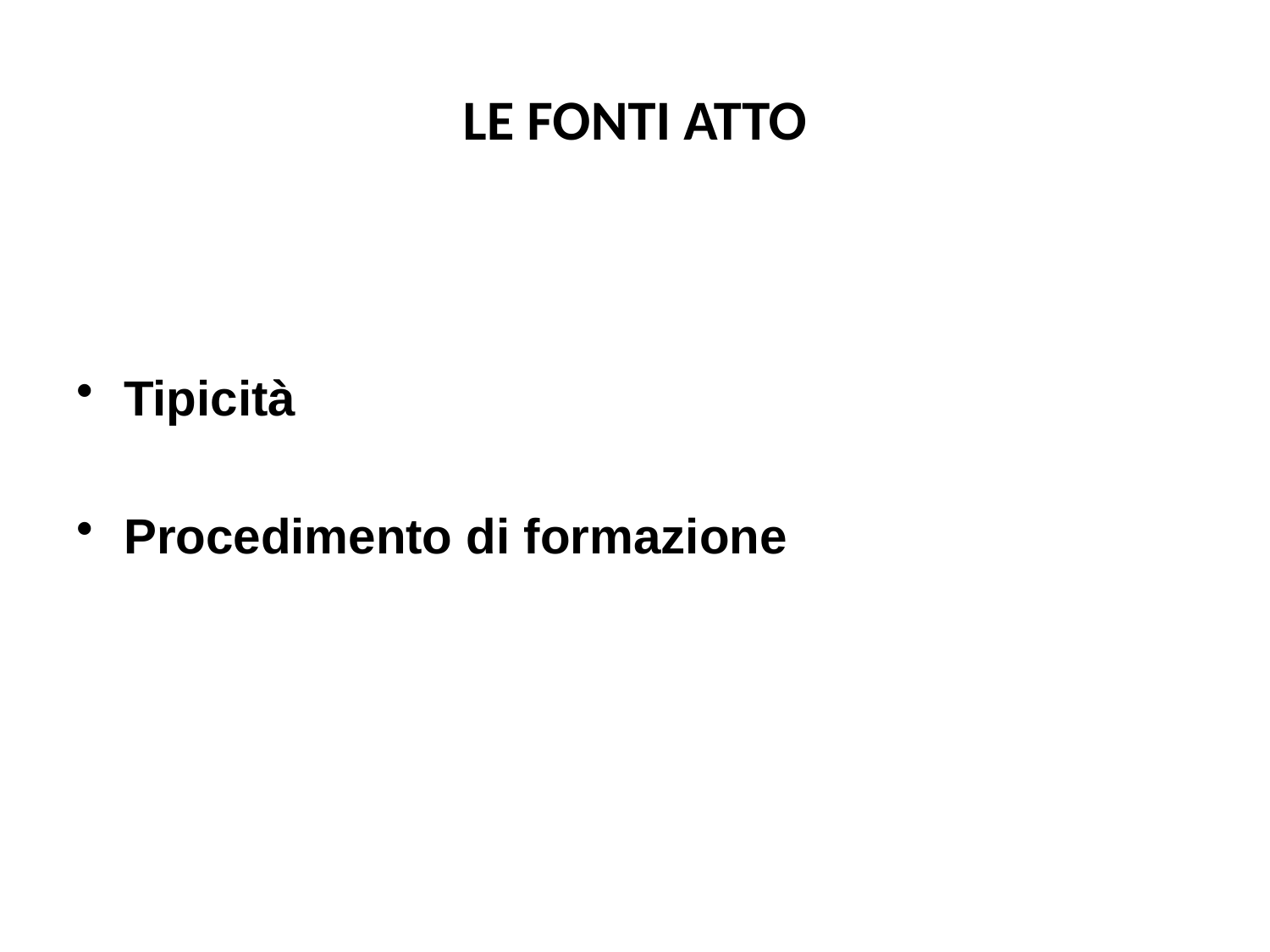

# LE FONTI ATTO

Tipicità

Procedimento di formazione